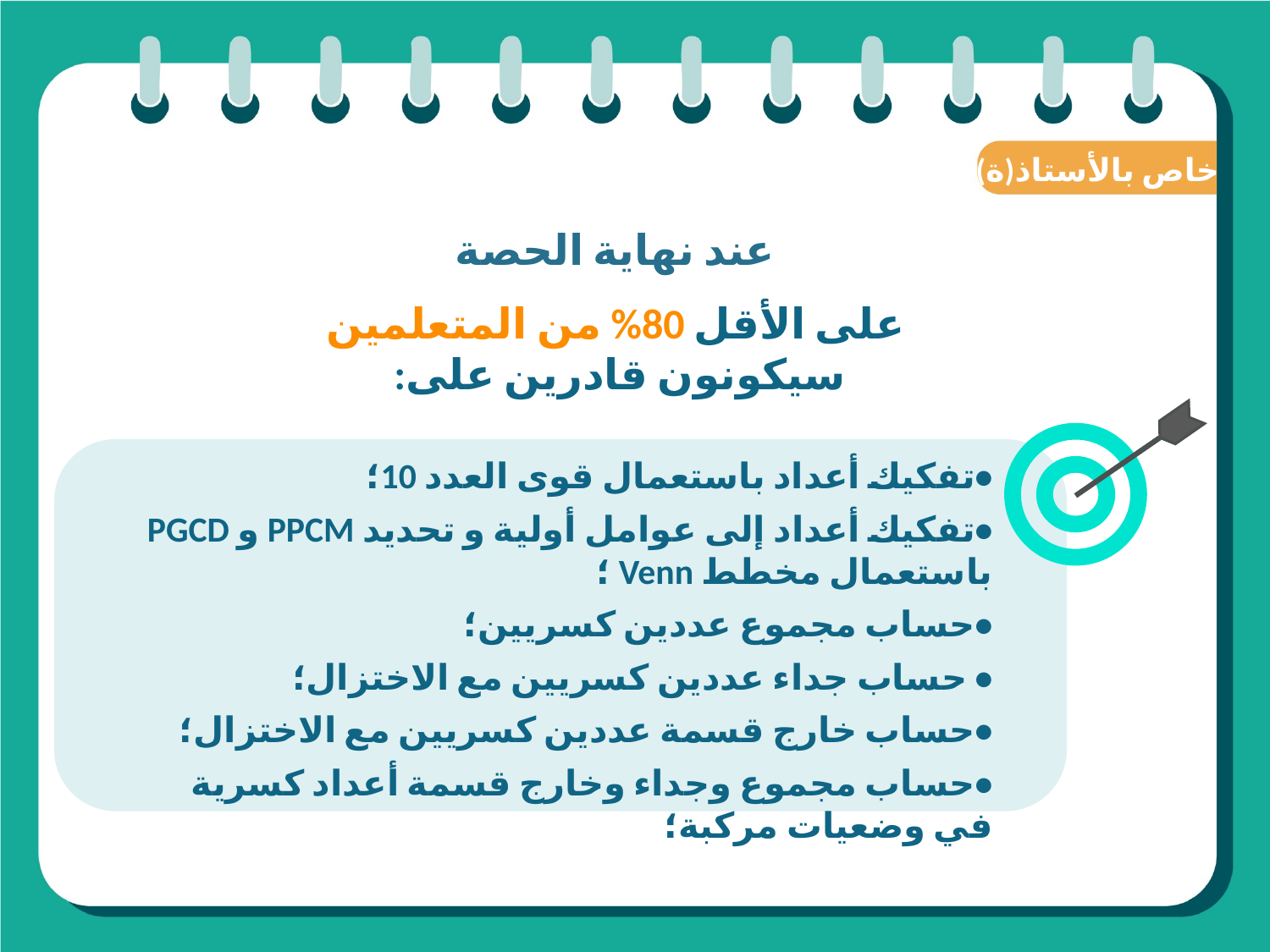

(ة)خاص بالأستاذ
عند نهاية الحصة
على الأقل 80% من المتعلمين سيكونون قادرين على:

•تفكيك أعداد باستعمال قوى العدد 10؛
•تفكيك أعداد إلى عوامل أولية و تحديد PPCM و PGCD  باستعمال مخطط Venn ؛
•حساب مجموع عددين كسريين؛
• حساب جداء عددين كسريين مع الاختزال؛
•حساب خارج قسمة عددين كسريين مع الاختزال؛
•حساب مجموع وجداء وخارج قسمة أعداد كسرية في وضعيات مركبة؛